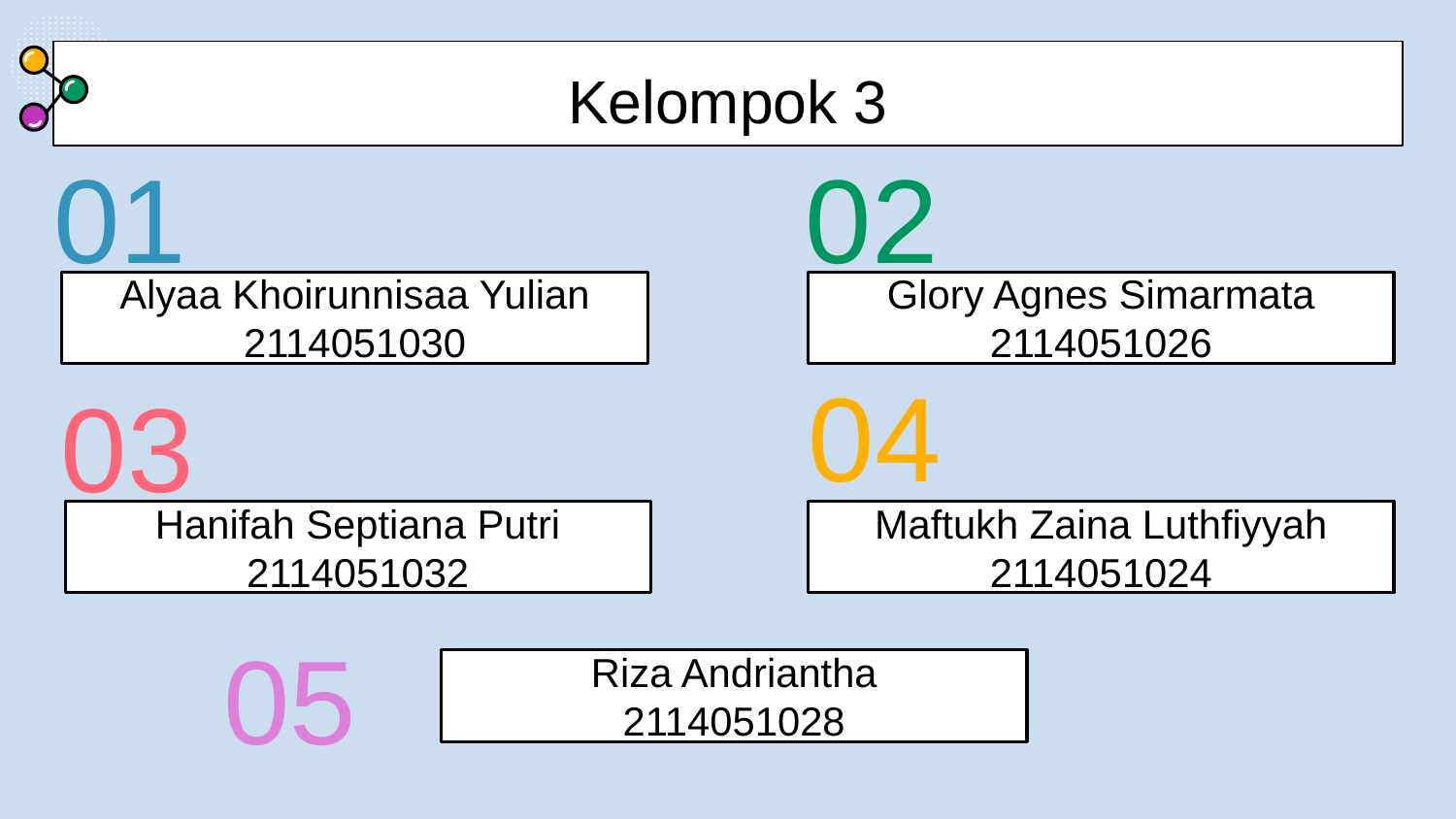

Kelompok 3

01
02
# Alyaa Khoirunnisaa Yulian 2114051030
Glory Agnes Simarmata
2114051026
04
03
Hanifah Septiana Putri
2114051032
Maftukh Zaina Luthfiyyah
2114051024
05
Riza Andriantha
2114051028